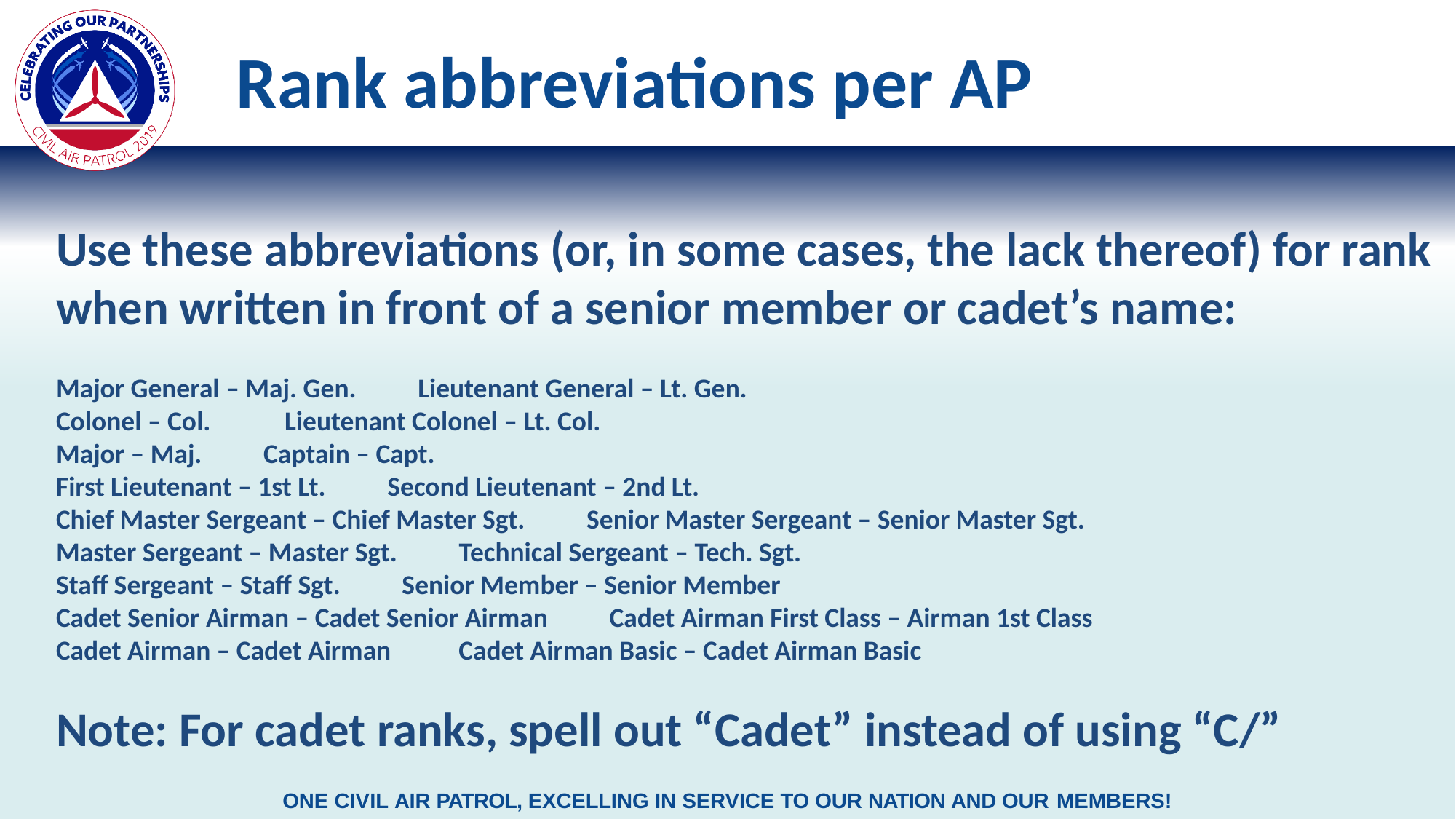

# Rank abbreviations per AP
Use these abbreviations (or, in some cases, the lack thereof) for rank
when written in front of a senior member or cadet’s name:
Major General – Maj. Gen.          Lieutenant General – Lt. Gen.
Colonel – Col.            Lieutenant Colonel – Lt. Col.
Major – Maj.          Captain – Capt.
First Lieutenant – 1st Lt.          Second Lieutenant – 2nd Lt.
Chief Master Sergeant – Chief Master Sgt.          Senior Master Sergeant – Senior Master Sgt.
Master Sergeant – Master Sgt.          Technical Sergeant – Tech. Sgt.
Staff Sergeant – Staff Sgt.          Senior Member – Senior Member
Cadet Senior Airman – Cadet Senior Airman          Cadet Airman First Class – Airman 1st Class
Cadet Airman – Cadet Airman           Cadet Airman Basic – Cadet Airman Basic
Note: For cadet ranks, spell out “Cadet” instead of using “C/”
ONE CIVIL AIR PATROL, EXCELLING IN SERVICE TO OUR NATION AND OUR MEMBERS!